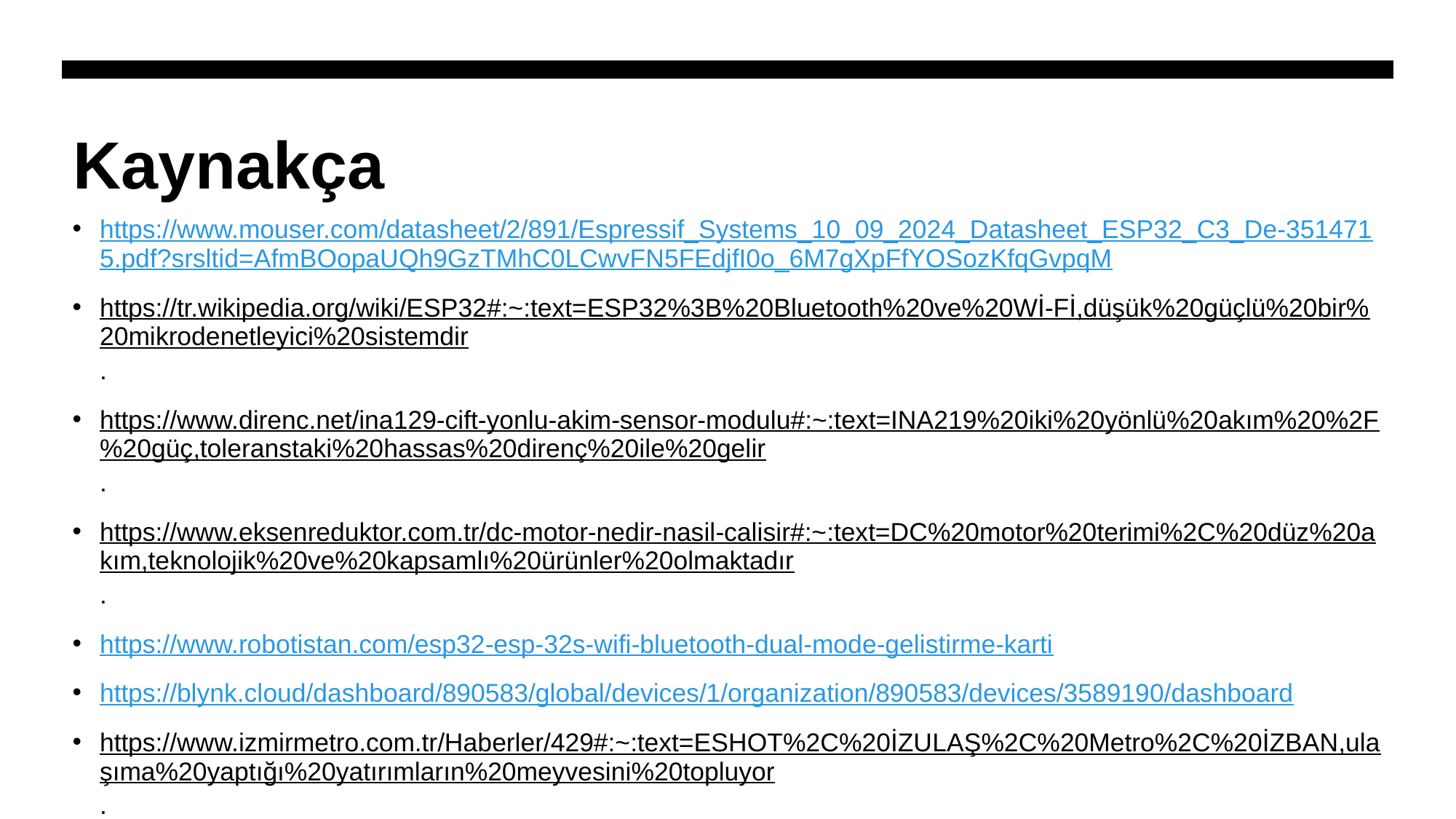

# Kaynakça
https://www.mouser.com/datasheet/2/891/Espressif_Systems_10_09_2024_Datasheet_ESP32_C3_De-3514715.pdf?srsltid=AfmBOopaUQh9GzTMhC0LCwvFN5FEdjfI0o_6M7gXpFfYOSozKfqGvpqM
https://tr.wikipedia.org/wiki/ESP32#:~:text=ESP32%3B%20Bluetooth%20ve%20Wİ-Fİ,düşük%20güçlü%20bir%20mikrodenetleyici%20sistemdir.
https://www.direnc.net/ina129-cift-yonlu-akim-sensor-modulu#:~:text=INA219%20iki%20yönlü%20akım%20%2F%20güç,toleranstaki%20hassas%20direnç%20ile%20gelir.
https://www.eksenreduktor.com.tr/dc-motor-nedir-nasil-calisir#:~:text=DC%20motor%20terimi%2C%20düz%20akım,teknolojik%20ve%20kapsamlı%20ürünler%20olmaktadır.
https://www.robotistan.com/esp32-esp-32s-wifi-bluetooth-dual-mode-gelistirme-karti
https://blynk.cloud/dashboard/890583/global/devices/1/organization/890583/devices/3589190/dashboard
https://www.izmirmetro.com.tr/Haberler/429#:~:text=ESHOT%2C%20İZULAŞ%2C%20Metro%2C%20İZBAN,ulaşıma%20yaptığı%20yatırımların%20meyvesini%20topluyor.
https://gemini.google.com/app